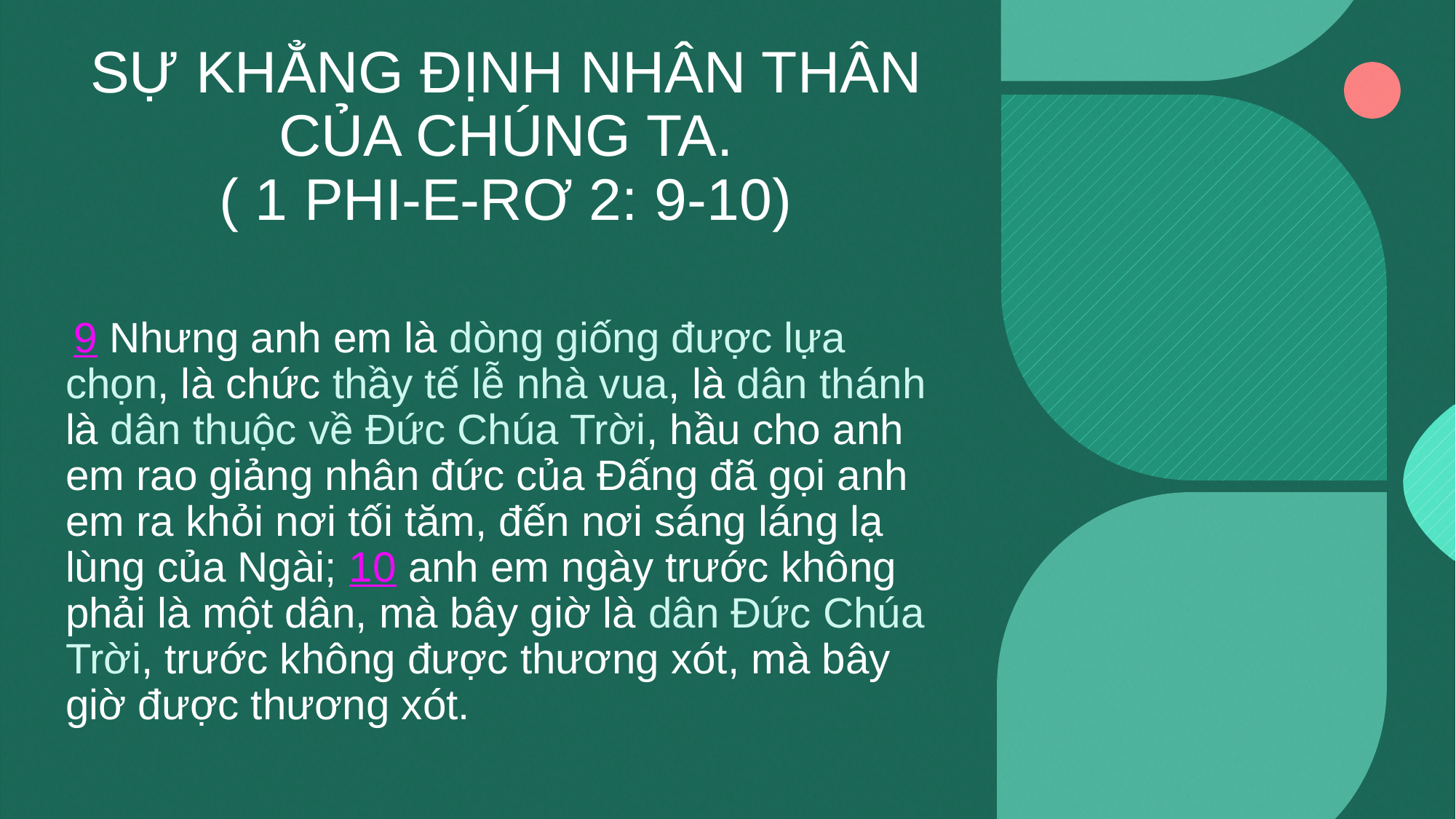

# SỰ KHẲNG ĐỊNH NHÂN THÂN CỦA CHÚNG TA. ( 1 PHI-E-RƠ 2: 9-10)
 9 Nhưng anh em là dòng giống được lựa chọn, là chức thầy tế lễ nhà vua, là dân thánh là dân thuộc về Đức Chúa Trời, hầu cho anh em rao giảng nhân đức của Đấng đã gọi anh em ra khỏi nơi tối tăm, đến nơi sáng láng lạ lùng của Ngài; 10 anh em ngày trước không phải là một dân, mà bây giờ là dân Đức Chúa Trời, trước không được thương xót, mà bây giờ được thương xót.